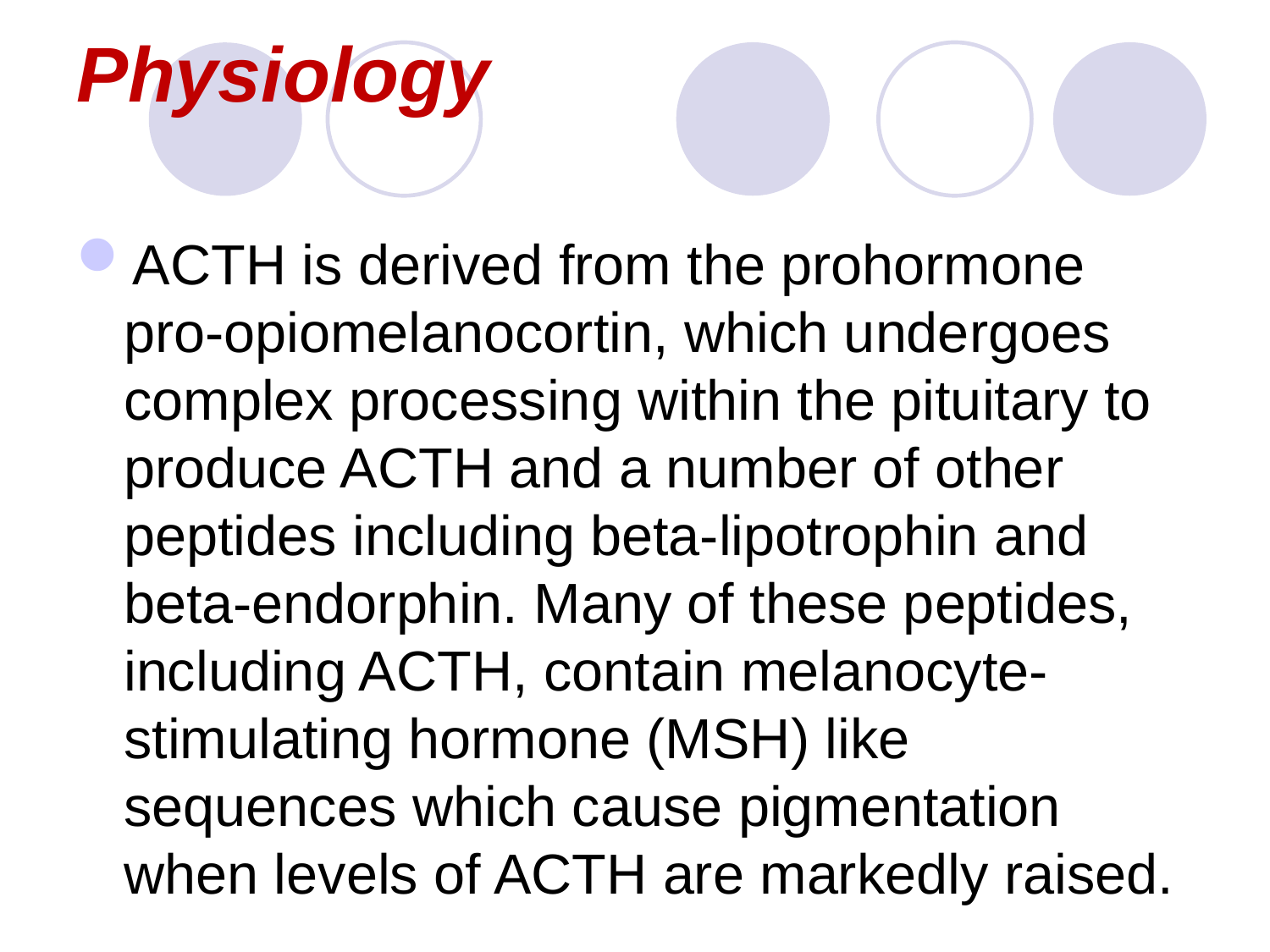

# Physiology
ACTH is derived from the prohormone pro-opiomelanocortin, which undergoes complex processing within the pituitary to produce ACTH and a number of other peptides including beta-lipotrophin and beta-endorphin. Many of these peptides, including ACTH, contain melanocyte-stimulating hormone (MSH) like sequences which cause pigmentation when levels of ACTH are markedly raised.